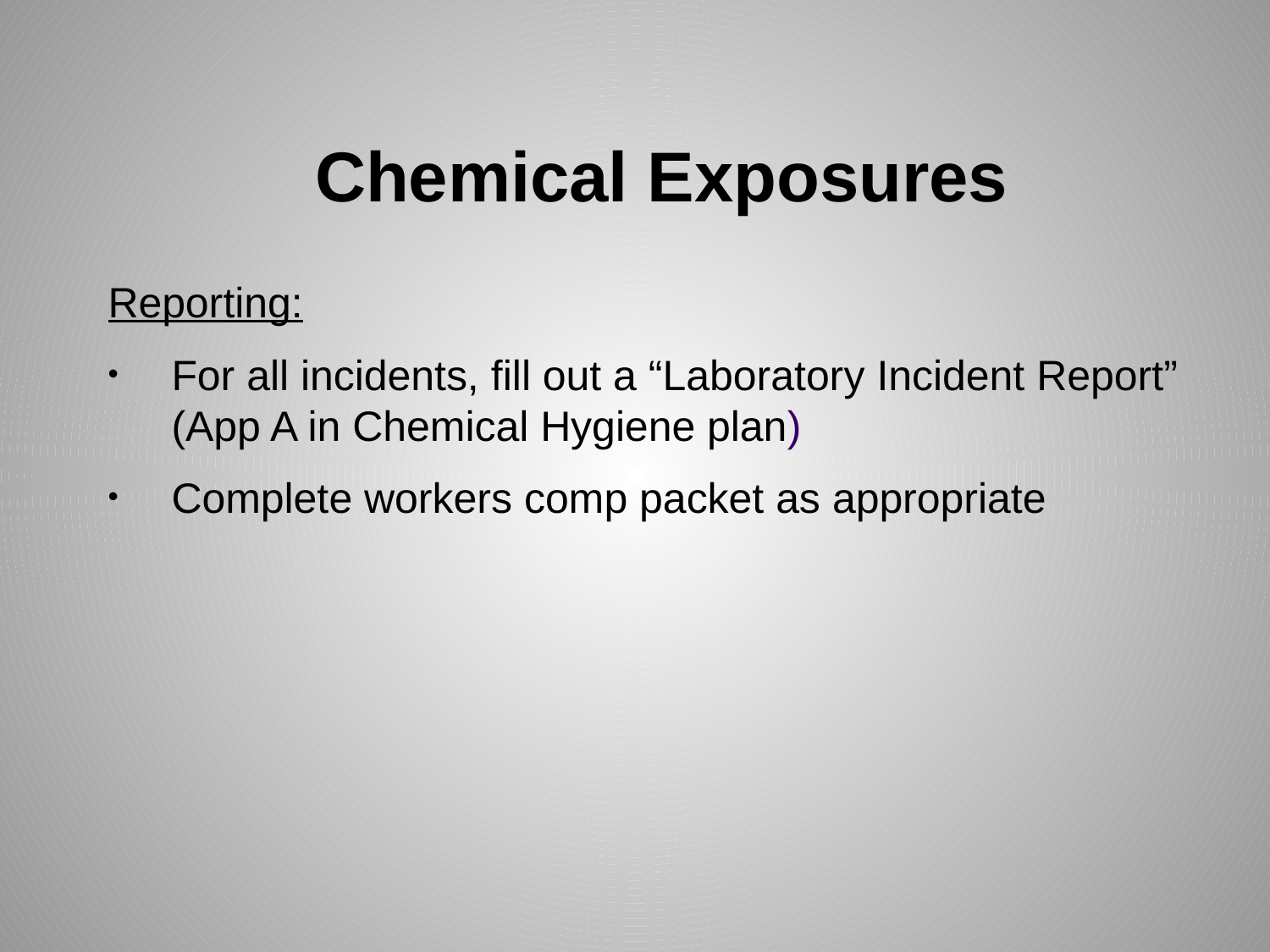

# Chemical Exposures
Reporting:
For all incidents, fill out a “Laboratory Incident Report”
(App A in Chemical Hygiene plan)
Complete workers comp packet as appropriate